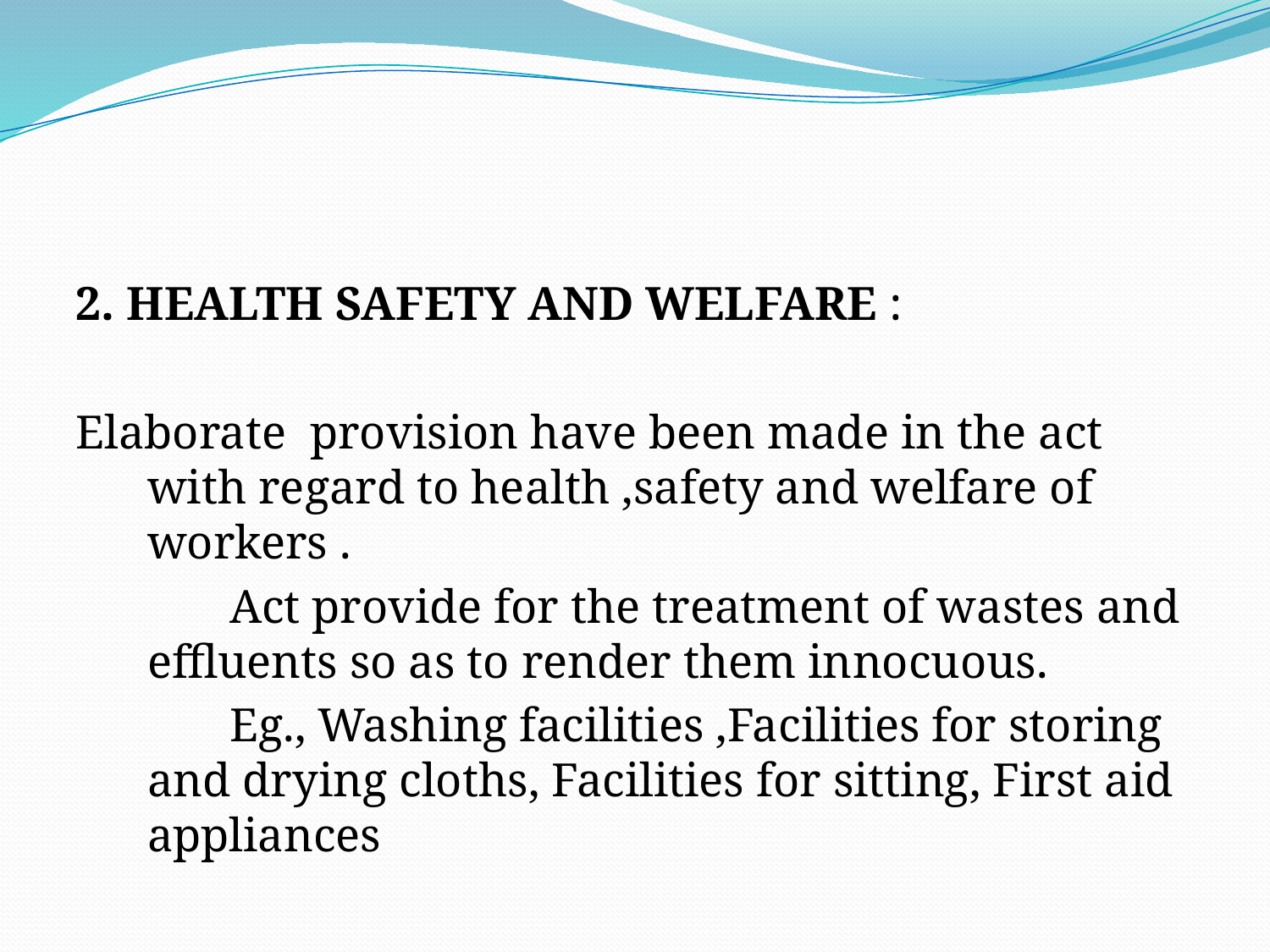

2. HEALTH SAFETY AND WELFARE :

Elaborate  provision have been made in the act with regard to health ,safety and welfare of workers .
             Act provide for the treatment of wastes and effluents so as to render them innocuous.
             Eg., Washing facilities ,Facilities for storing and drying cloths, Facilities for sitting, First aid appliances